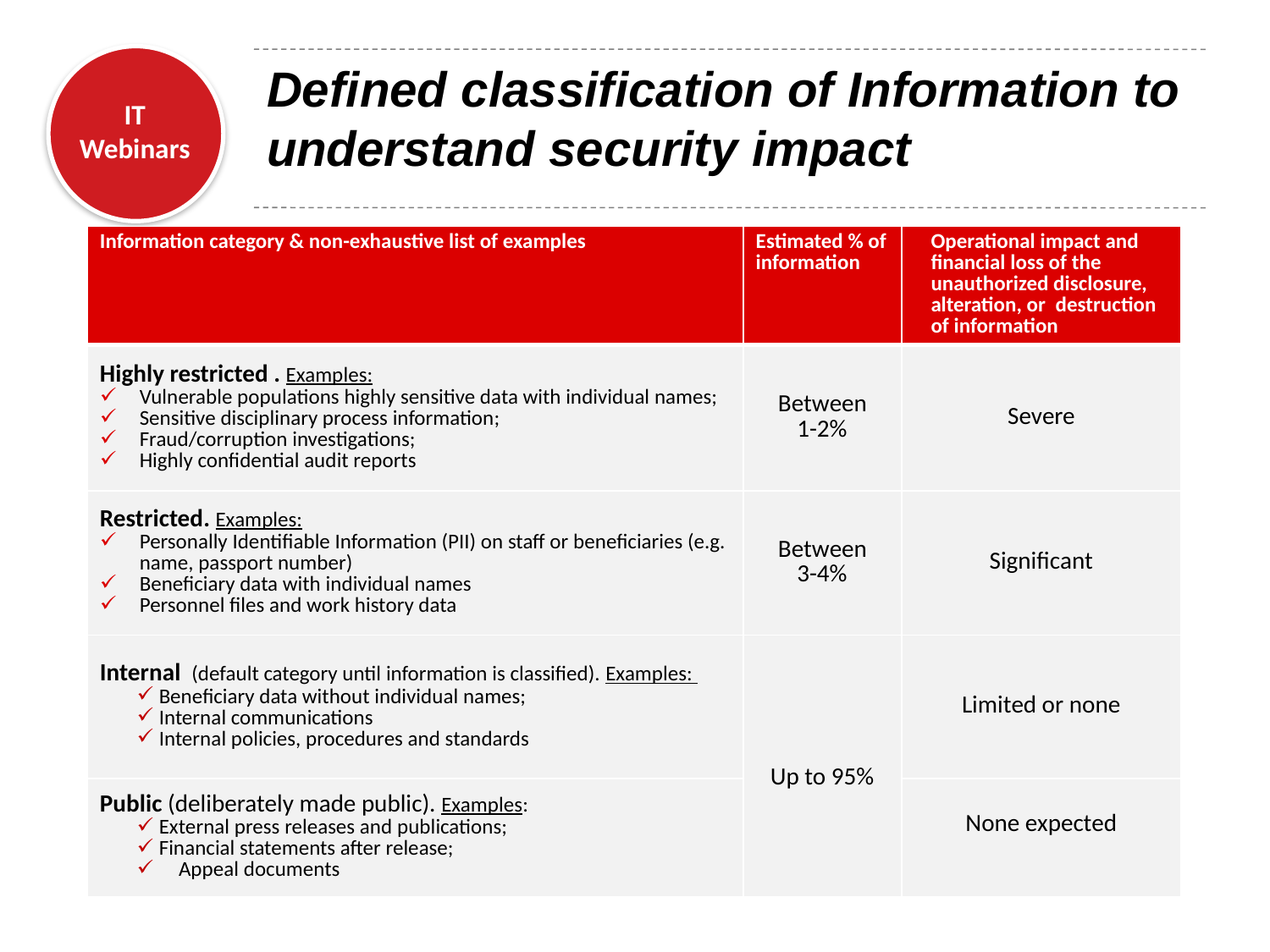

# Defined classification of Information to understand security impact
| Information category & non-exhaustive list of examples | Estimated % of information | Operational impact and financial loss of the unauthorized disclosure, alteration, or destruction of information |
| --- | --- | --- |
| Highly restricted . Examples: Vulnerable populations highly sensitive data with individual names; Sensitive disciplinary process information; Fraud/corruption investigations; Highly confidential audit reports | Between 1-2% | Severe |
| Restricted. Examples: Personally Identifiable Information (PII) on staff or beneficiaries (e.g. name, passport number) Beneficiary data with individual names Personnel files and work history data | Between 3-4% | Significant |
| Internal (default category until information is classified). Examples: Beneficiary data without individual names; Internal communications Internal policies, procedures and standards | Up to 95% | Limited or none |
| Public (deliberately made public). Examples: External press releases and publications; Financial statements after release; Appeal documents |  | None expected |